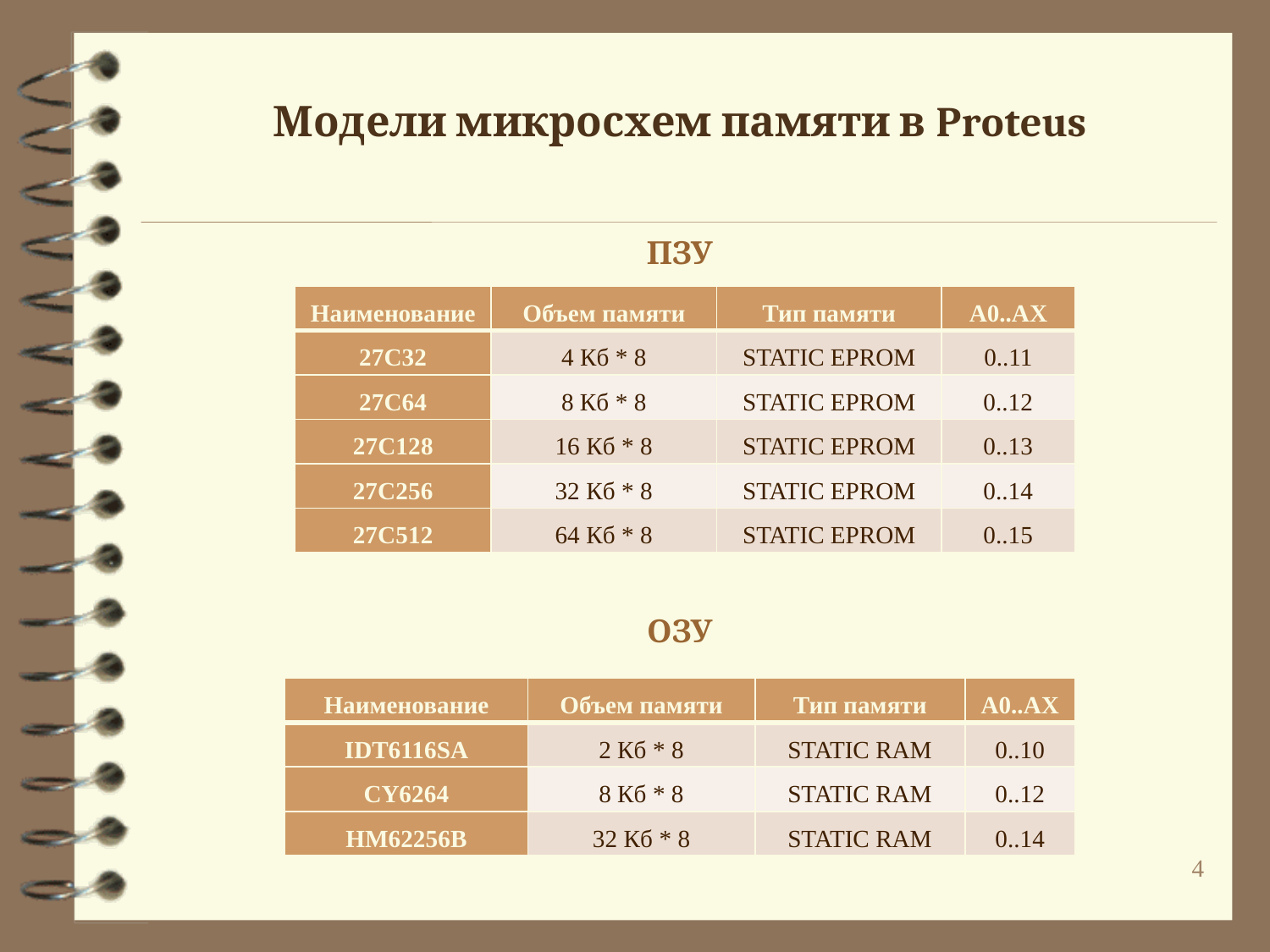

Модели микросхем памяти в Proteus
ПЗУ
| Наименование | Объем памяти | Тип памяти | A0..AX |
| --- | --- | --- | --- |
| 27C32 | 4 Кб \* 8 | STATIC EPROM | 0..11 |
| 27C64 | 8 Кб \* 8 | STATIC EPROM | 0..12 |
| 27С128 | 16 Кб \* 8 | STATIC EPROM | 0..13 |
| 27C256 | 32 Кб \* 8 | STATIC EPROM | 0..14 |
| 27C512 | 64 Кб \* 8 | STATIC EPROM | 0..15 |
ОЗУ
| Наименование | Объем памяти | Тип памяти | A0..AX |
| --- | --- | --- | --- |
| IDT6116SA | 2 Кб \* 8 | STATIC RAM | 0..10 |
| CY6264 | 8 Кб \* 8 | STATIC RAM | 0..12 |
| HM62256B | 32 Кб \* 8 | STATIC RAM | 0..14 |
4